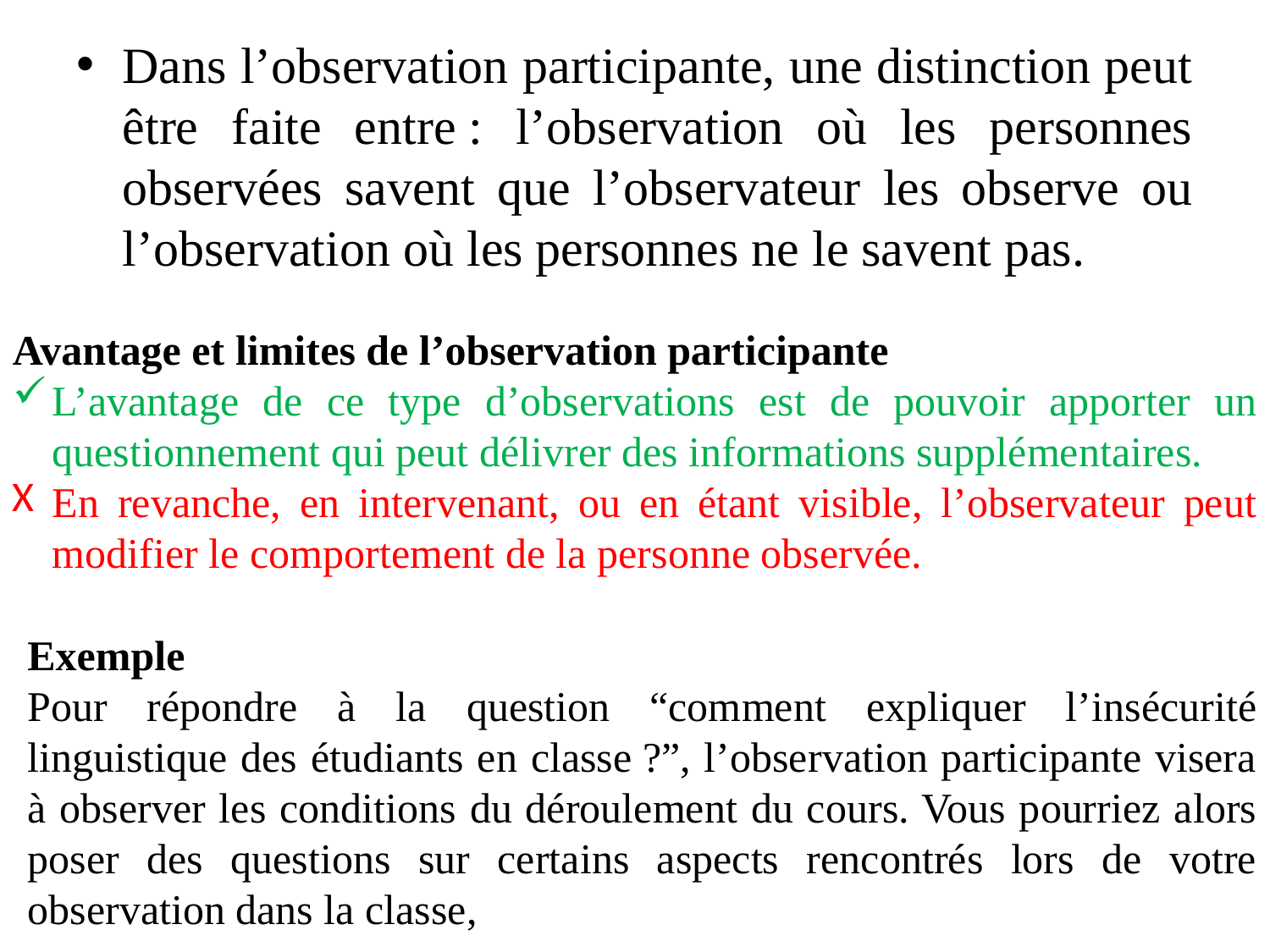

Dans l’observation participante, une distinction peut être faite entre : l’observation où les personnes observées savent que l’observateur les observe ou l’observation où les personnes ne le savent pas.
Avantage et limites de l’observation participante
L’avantage de ce type d’observations est de pouvoir apporter un questionnement qui peut délivrer des informations supplémentaires.
En revanche, en intervenant, ou en étant visible, l’observateur peut modifier le comportement de la personne observée.
Exemple
Pour répondre à la question “comment expliquer l’insécurité linguistique des étudiants en classe ?”, l’observation participante visera à observer les conditions du déroulement du cours. Vous pourriez alors poser des questions sur certains aspects rencontrés lors de votre observation dans la classe,